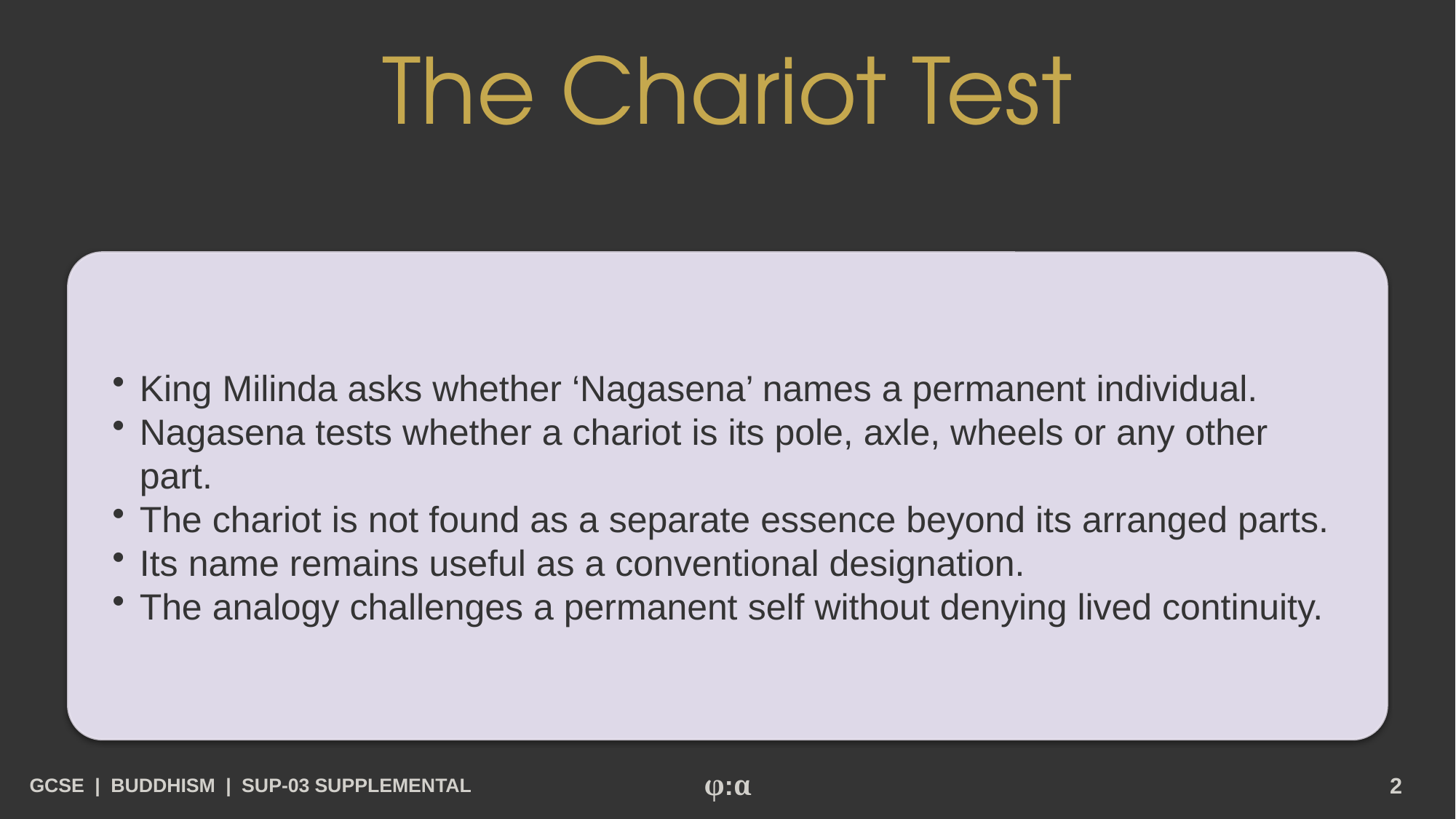

# The Chariot Test
​King Milinda asks whether ‘Nagasena’ names a permanent individual.
​Nagasena tests whether a chariot is its pole, axle, wheels or any other part.
​The chariot is not found as a separate essence beyond its arranged parts.
​Its name remains useful as a conventional designation.
​The analogy challenges a permanent self without denying lived continuity.
GCSE  |  BUDDHISM  |  SUP-03 SUPPLEMENTAL
φ:α
2